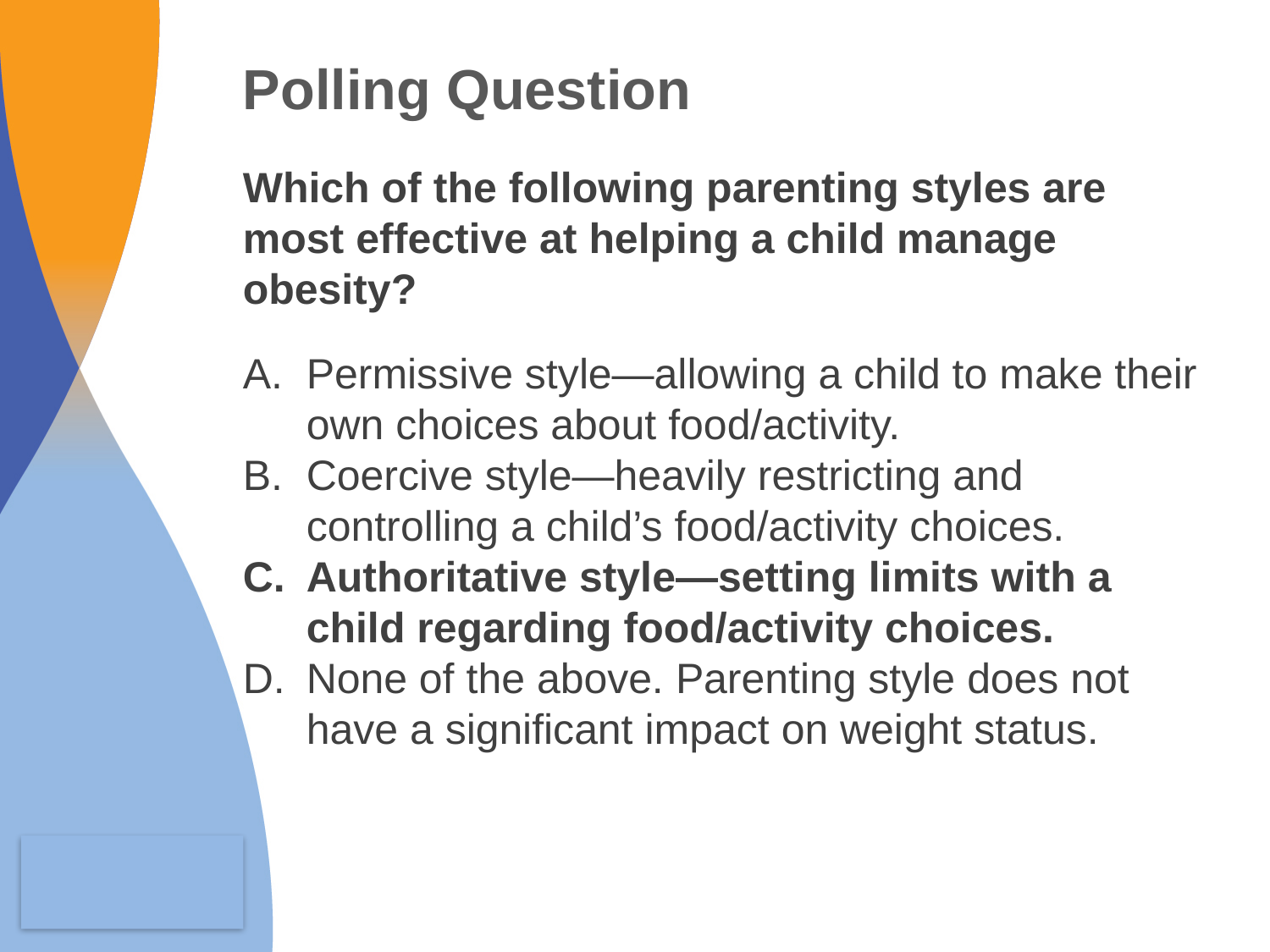

Polling Question

Which of the following parenting styles are most effective at helping a child manage obesity?

Permissive style—allowing a child to make their own choices about food/activity.
Coercive style—heavily restricting and controlling a child’s food/activity choices.
Authoritative style—setting limits with a child regarding food/activity choices.
None of the above. Parenting style does not have a significant impact on weight status.